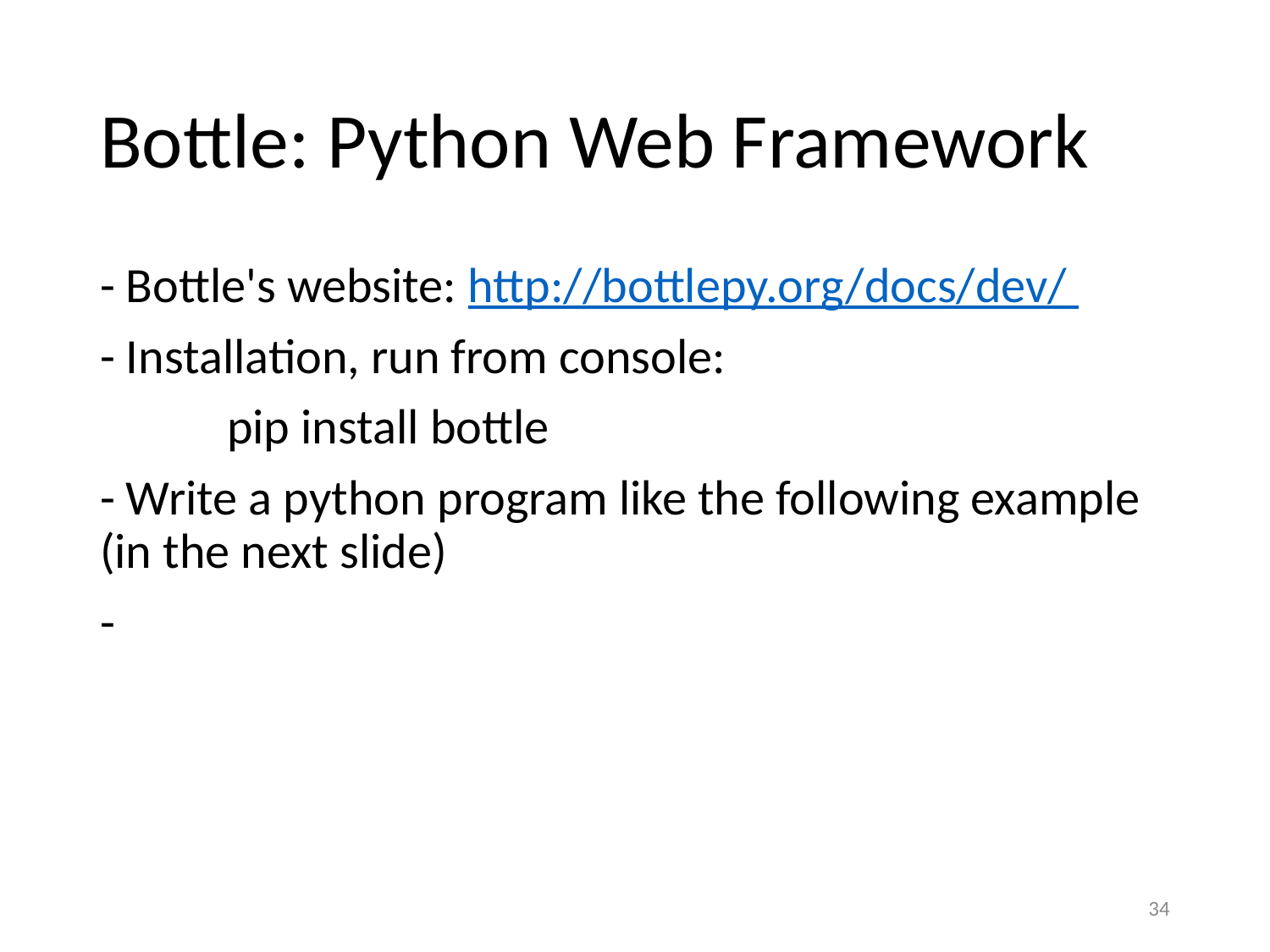

# Bottle: Python Web Framework
- Bottle's website: http://bottlepy.org/docs/dev/
- Installation, run from console:
	pip install bottle
- Write a python program like the following example (in the next slide)
-

34